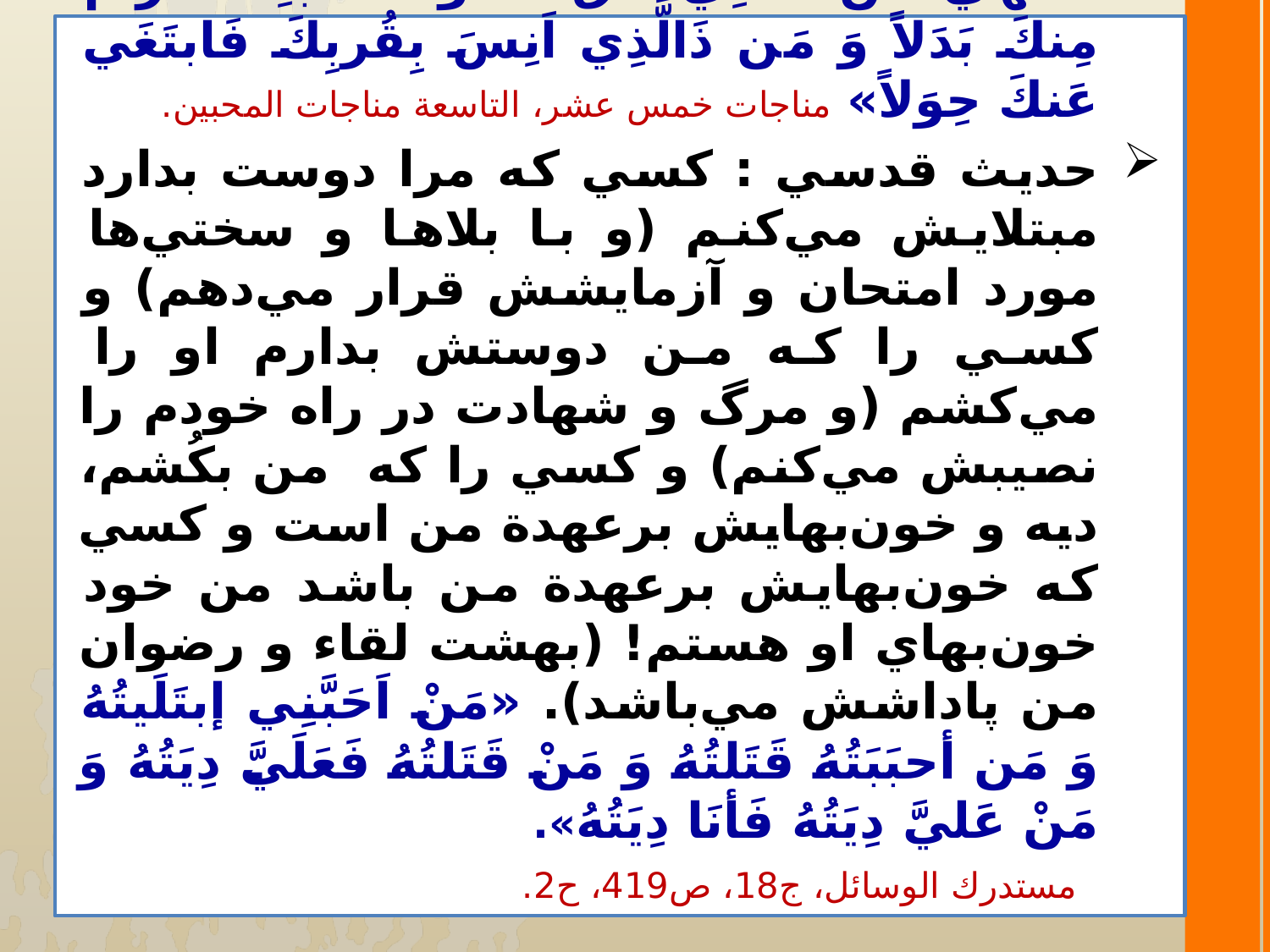

امام سجادعلیه السلام: خدايا كيست كه شيريني محبت تو را چشيد و غير تو را جايگزين كرد و كيست كه به مقام قرب تو اُنس يافت و لحظه‌اي از تو روي گرداند! «الهي مَن ذَالَّذِي ذَاقَ حَلاوَةَ مَحَبّتِكَ فَرامَ مِنكَ بَدَلاً وَ مَن ذَالَّذِي اَنِسَ بِقُربِكَ فَابتَغَي عَنكَ حِوَلاً» مناجات خمس عشر، التاسعة مناجات المحبين.
حديث قدسي : كسي كه مرا دوست بدارد مبتلايش مي‌كنم (و با بلاها و سختي‌ها مورد امتحان و آزمايشش قرار مي‌دهم) و كسي را كه من دوستش بدارم او را مي‌كشم (و مرگ و شهادت در راه خودم را نصيبش مي‌كنم) و كسي را كه  من بكُشم، ديه و خون‌بهايش برعهدة من است و كسي كه خون‌بهايش برعهدة من باشد من خود خون‌بهاي او هستم! (بهشت لقاء و رضوان من پاداشش مي‌باشد). «مَنْ اَحَبَّنِي إبتَلَيتُهُ وَ مَن أحبَبَتُهُ قَتَلتُهُ وَ مَنْ قَتَلتُهُ فَعَلَيَّ دِيَتُهُ وَ مَنْ عَليَّ دِيَتُهُ فَأنَا دِيَتُهُ».
          مستدرك الوسائل، ج18، ص419، ح2.